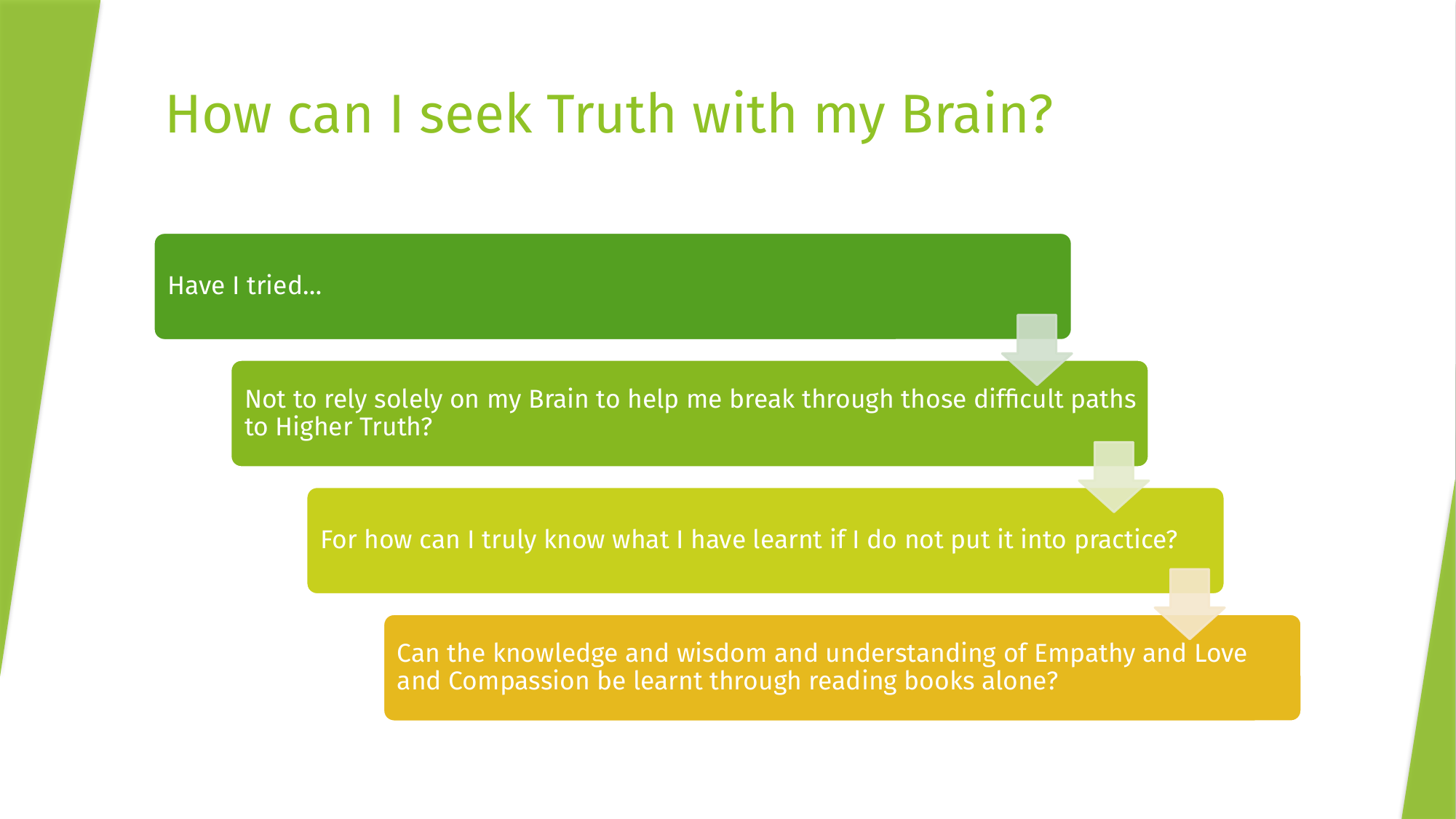

# How can I seek Truth with my Brain?
Have I tried…
Not to rely solely on my Brain to help me break through those difficult paths to Higher Truth?
For how can I truly know what I have learnt if I do not put it into practice?
Can the knowledge and wisdom and understanding of Empathy and Love and Compassion be learnt through reading books alone?